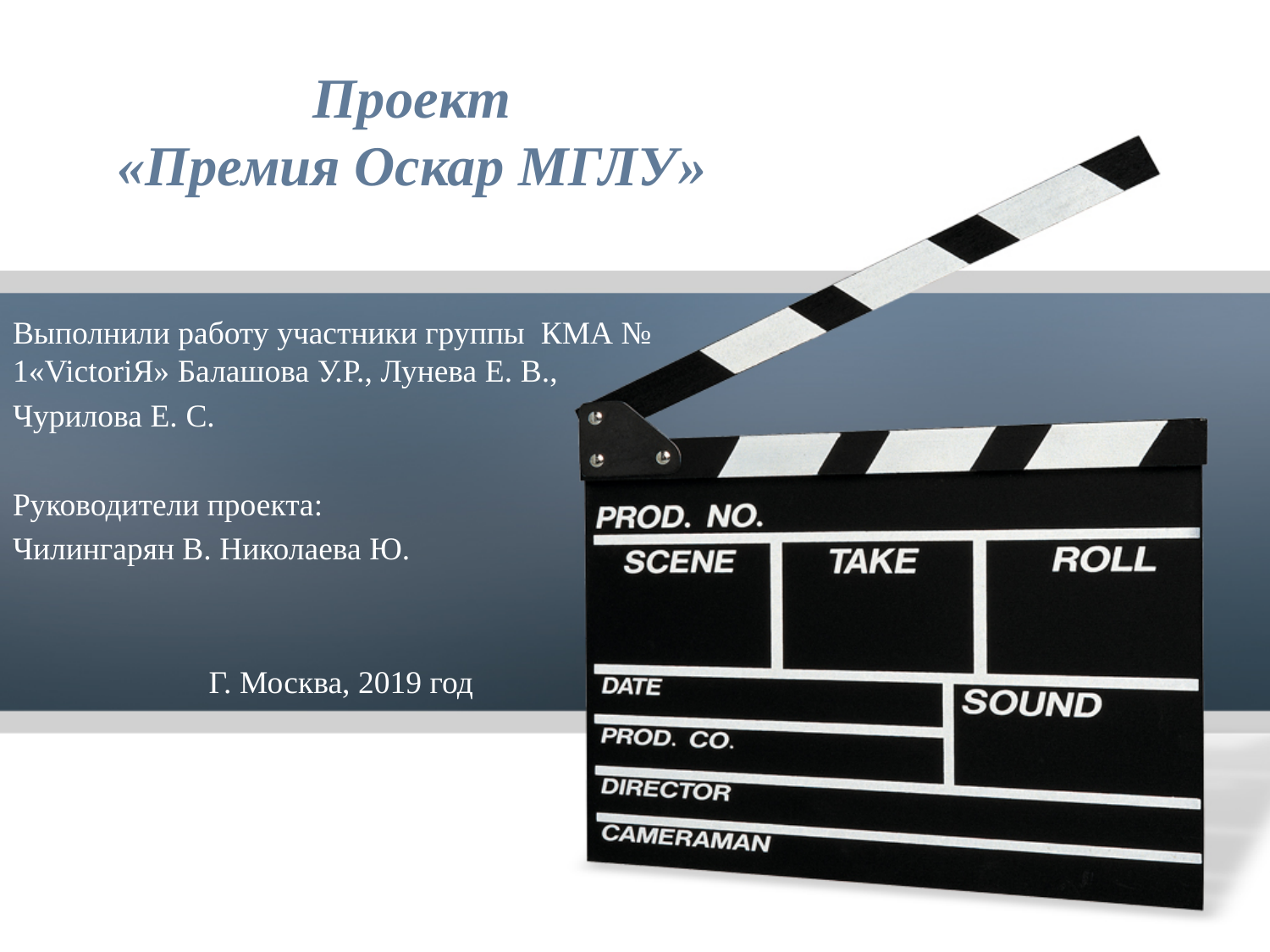

# Проект «Премия Оскар МГЛУ»
Выполнили работу участники группы  КМА № 1«VictoriЯ» Балашова У.Р., Лунева Е. В.,
Чурилова Е. С.

Руководители проекта:
Чилингарян В. Николаева Ю.

Г. Москва, 2019 год